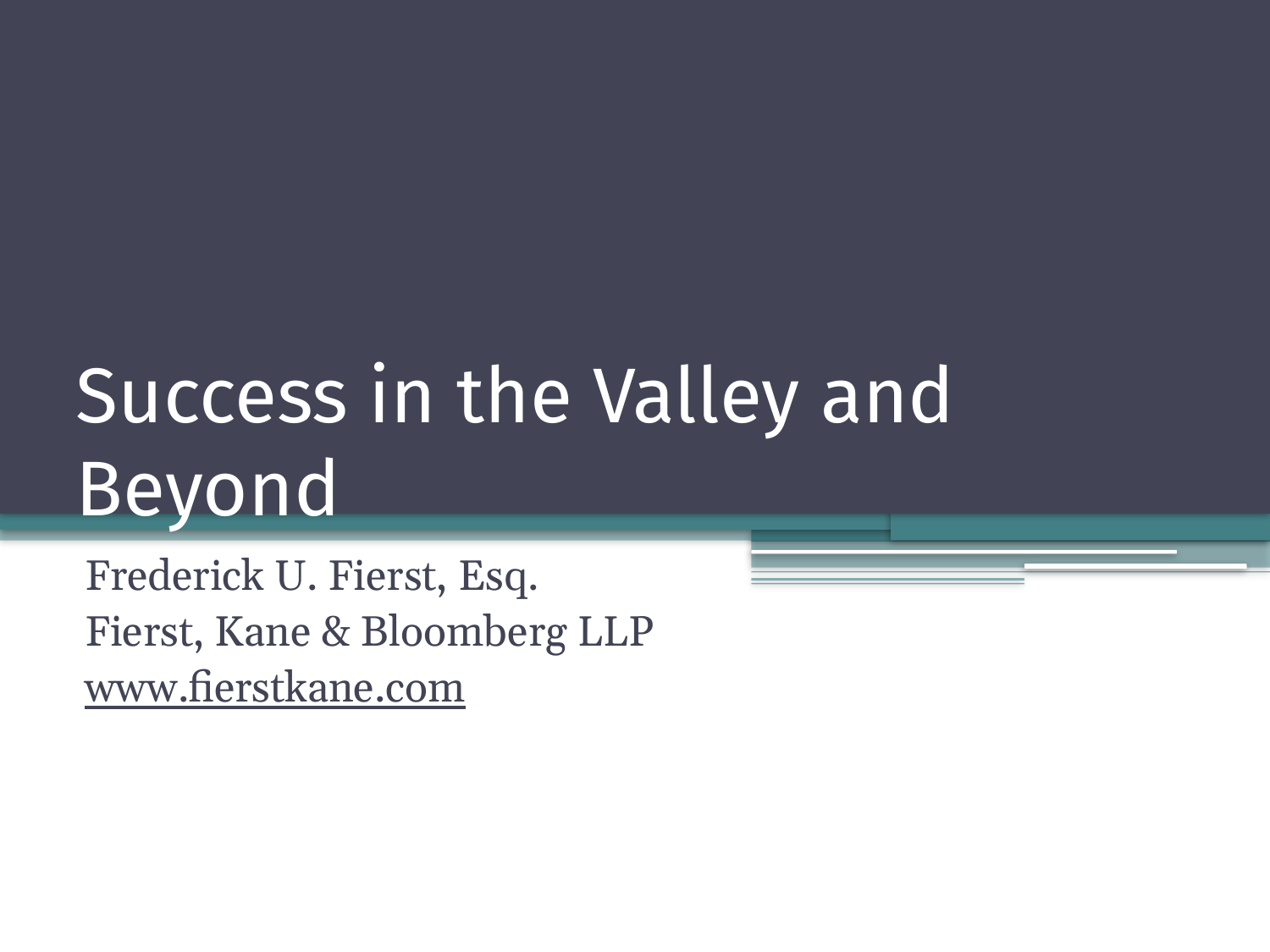

# Success in the Valley and Beyond
Frederick U. Fierst, Esq.
Fierst, Kane & Bloomberg LLP
www.fierstkane.com